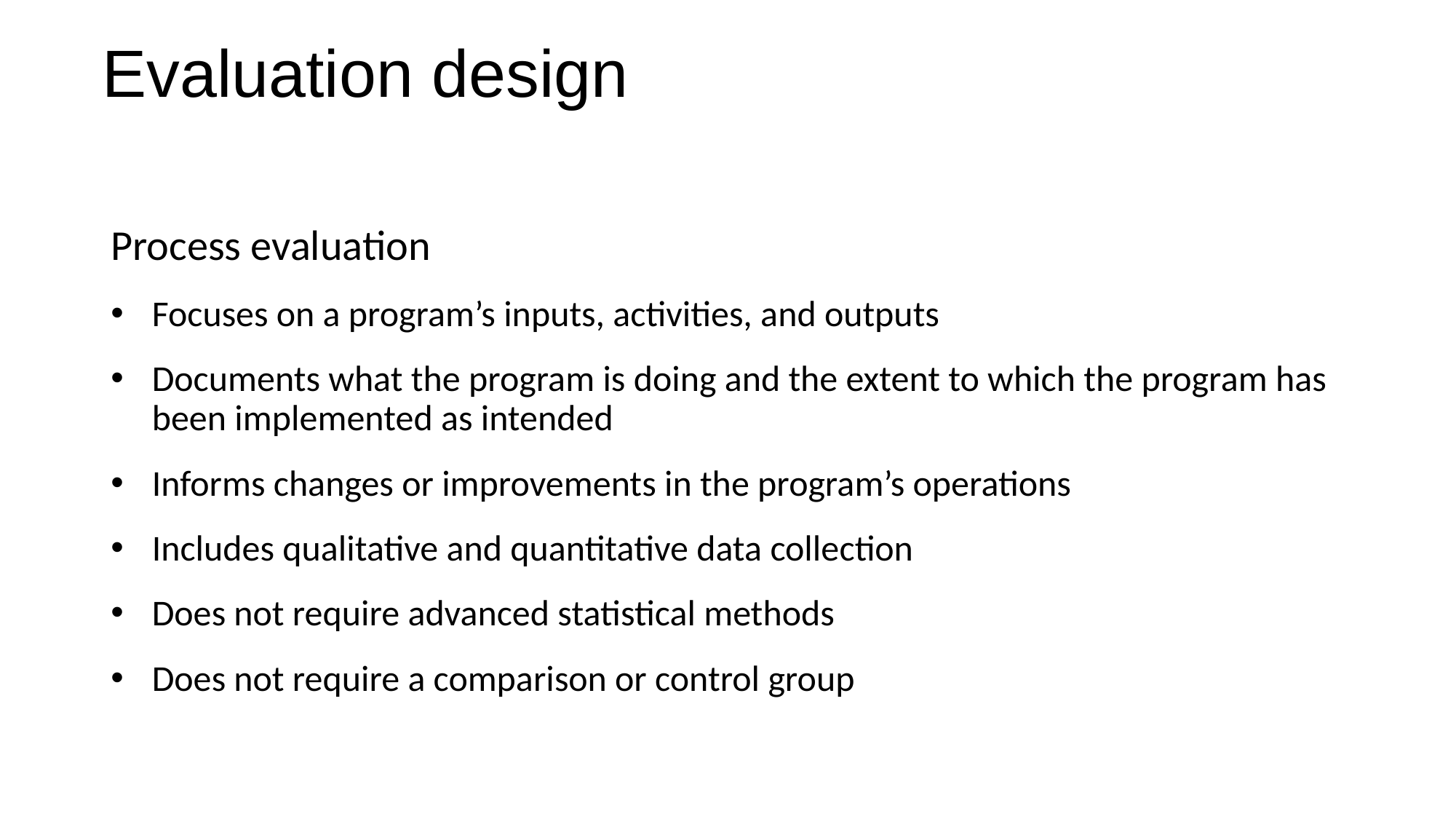

# Evaluation design
Process evaluation
Focuses on a program’s inputs, activities, and outputs
Documents what the program is doing and the extent to which the program has been implemented as intended
Informs changes or improvements in the program’s operations
Includes qualitative and quantitative data collection
Does not require advanced statistical methods
Does not require a comparison or control group